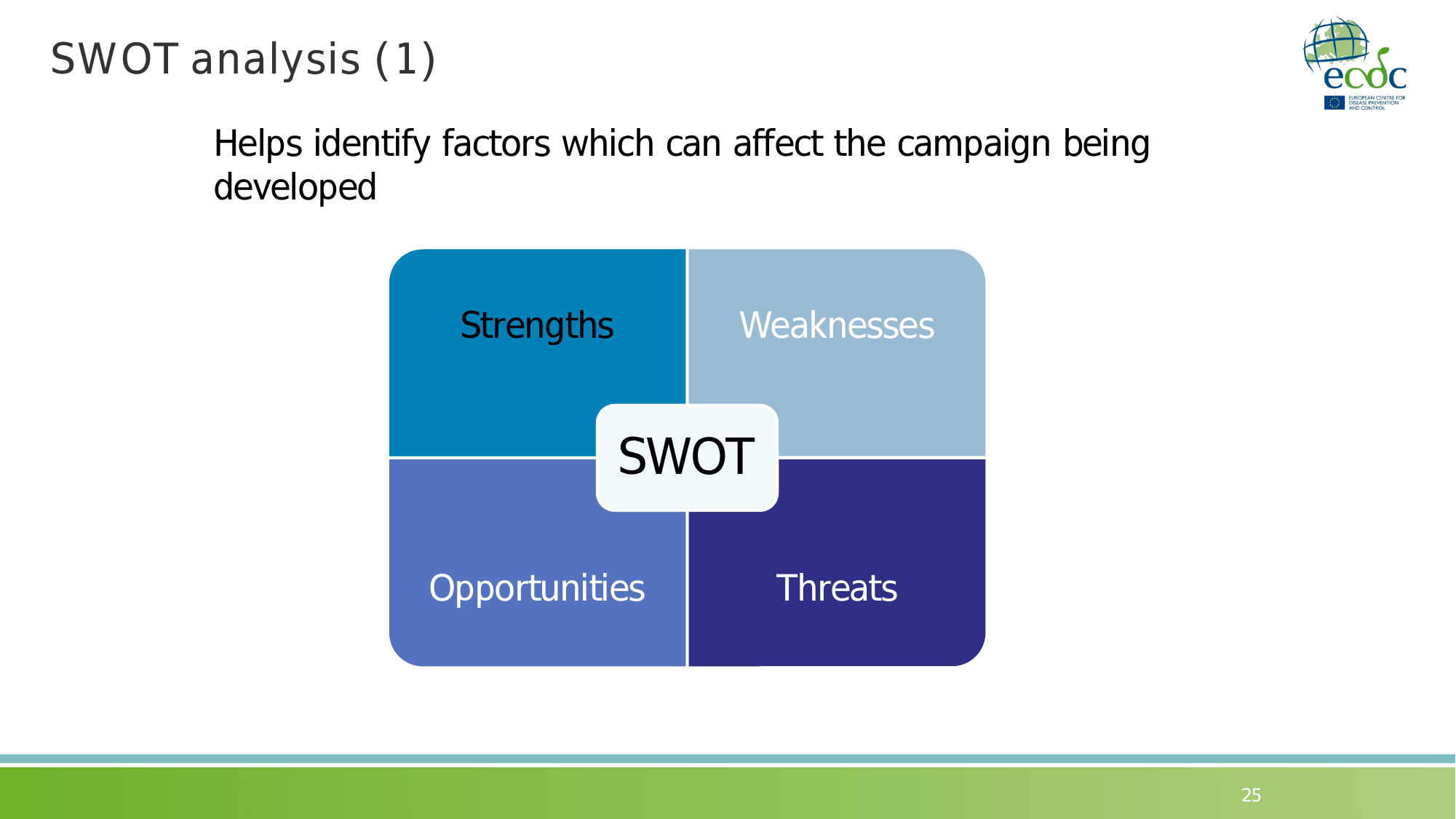

# SWOT analysis (1)
Helps identify factors which can affect the campaign being developed

Weaknesses

Strengths

SWOT

Opportunities
Threats
25